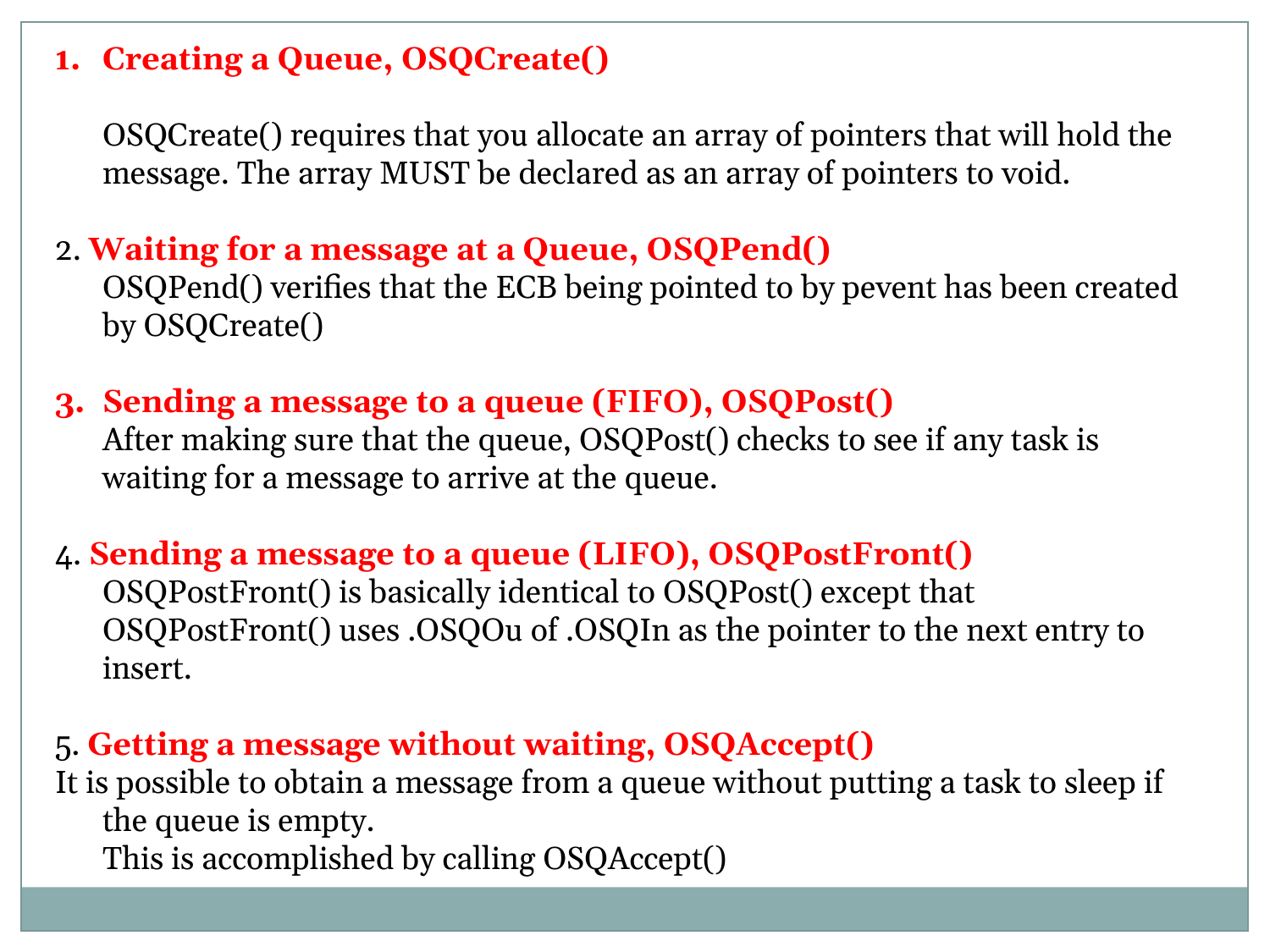

Creating a Queue, OSQCreate()

	OSQCreate() requires that you allocate an array of pointers that will hold the message. The array MUST be declared as an array of pointers to void.

2. Waiting for a message at a Queue, OSQPend()
	OSQPend() verifies that the ECB being pointed to by pevent has been created by OSQCreate()

Sending a message to a queue (FIFO), OSQPost()
	After making sure that the queue, OSQPost() checks to see if any task is waiting for a message to arrive at the queue.

4. Sending a message to a queue (LIFO), OSQPostFront()
	OSQPostFront() is basically identical to OSQPost() except that OSQPostFront() uses .OSQOu of .OSQIn as the pointer to the next entry to insert.

5. Getting a message without waiting, OSQAccept()
It is possible to obtain a message from a queue without putting a task to sleep if the queue is empty.
	This is accomplished by calling OSQAccept()